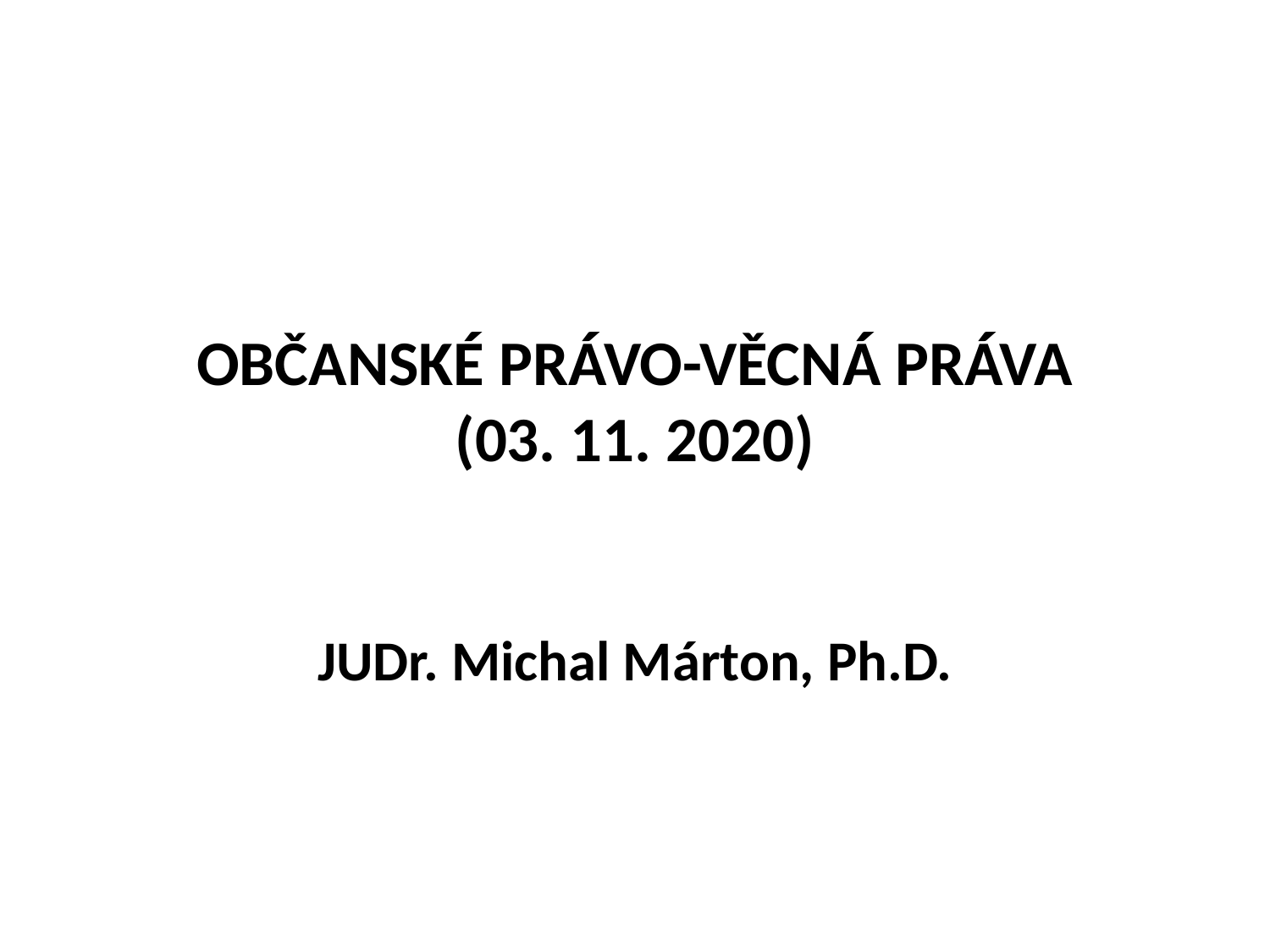

# OBČANSKÉ PRÁVO-VĚCNÁ PRÁVA (03. 11. 2020)

JUDr. Michal Márton, Ph.D.